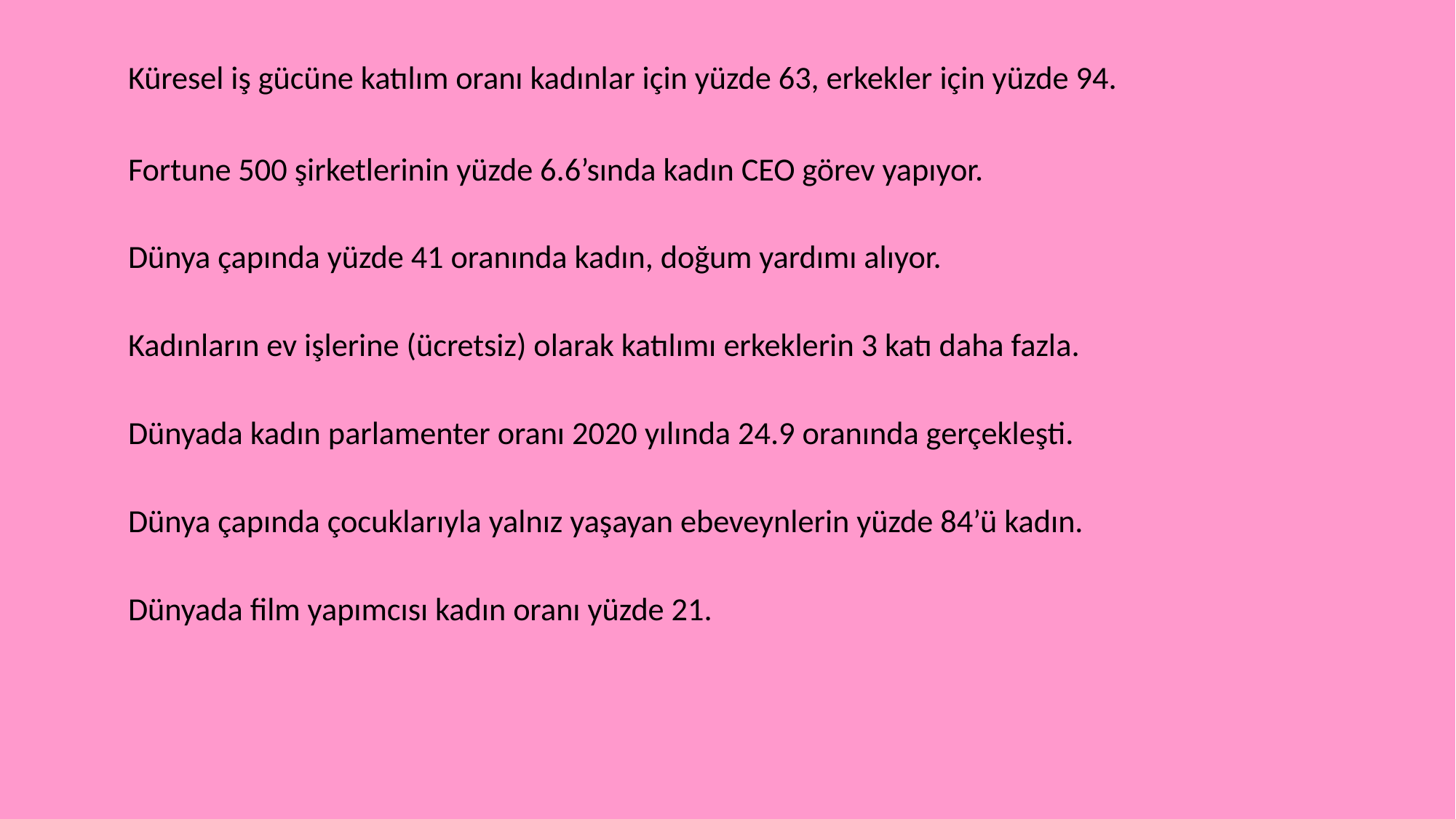

Küresel iş gücüne katılım oranı kadınlar için yüzde 63, erkekler için yüzde 94.
Fortune 500 şirketlerinin yüzde 6.6’sında kadın CEO görev yapıyor.
Dünya çapında yüzde 41 oranında kadın, doğum yardımı alıyor.
Kadınların ev işlerine (ücretsiz) olarak katılımı erkeklerin 3 katı daha fazla.
Dünyada kadın parlamenter oranı 2020 yılında 24.9 oranında gerçekleşti.
Dünya çapında çocuklarıyla yalnız yaşayan ebeveynlerin yüzde 84’ü kadın.
Dünyada film yapımcısı kadın oranı yüzde 21.